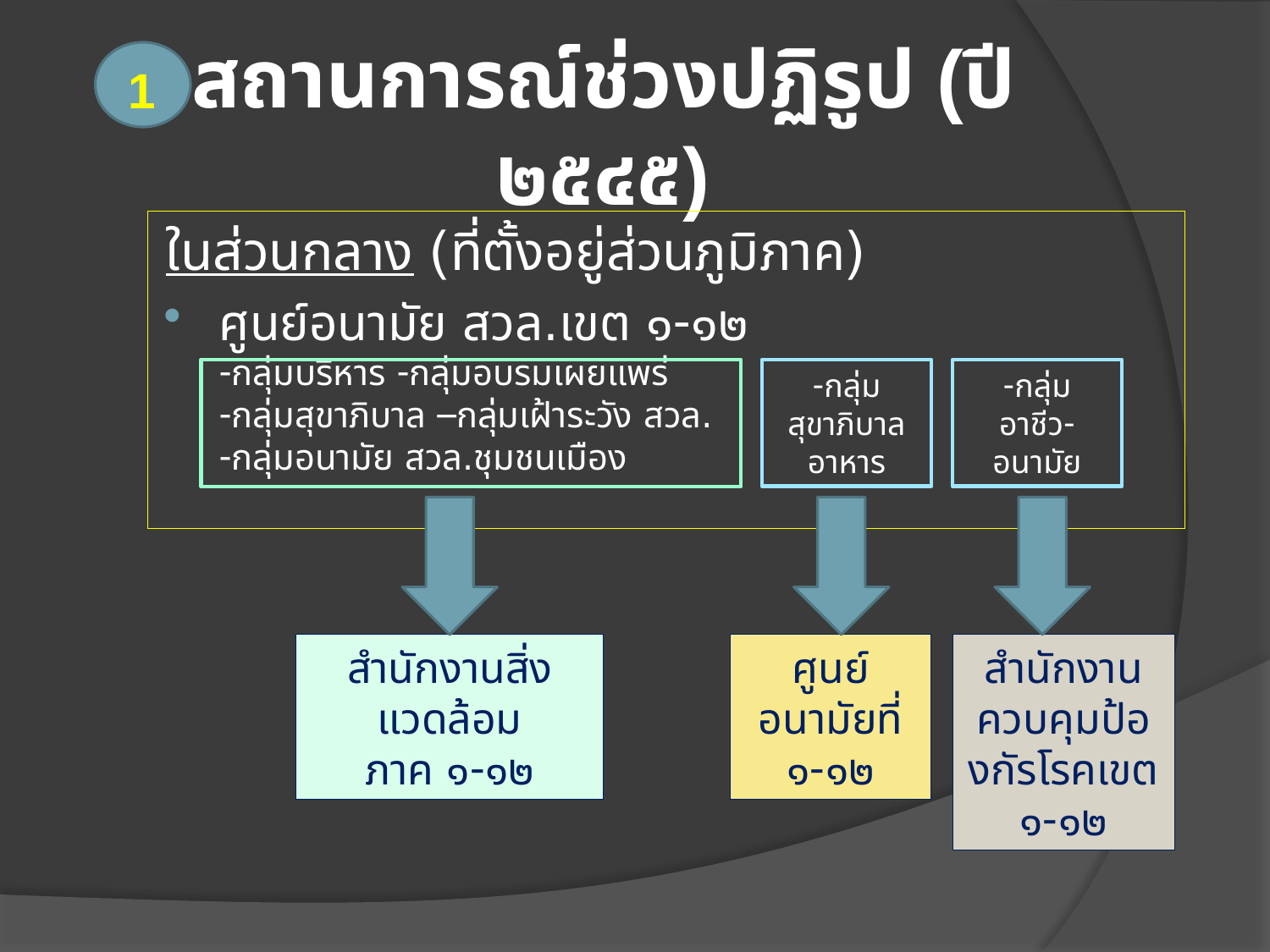

1
# สถานการณ์ช่วงปฏิรูป (ปี ๒๕๔๕)
ในส่วนกลาง (ที่ตั้งอยู่ส่วนภูมิภาค)
ศูนย์อนามัย สวล.เขต ๑-๑๒
-กลุ่มบริหาร -กลุ่มอบรมเผยแพร่
-กลุ่มสุขาภิบาล –กลุ่มเฝ้าระวัง สวล.
-กลุ่มอนามัย สวล.ชุมชนเมือง

-กลุ่มสุขาภิบาลอาหาร
-กลุ่ม
อาชีว-
อนามัย

สำนักงานสิ่งแวดล้อม
ภาค ๑-๑๒
ศูนย์อนามัยที่ ๑-๑๒
สำนักงานควบคุมป้องกัรโรคเขต ๑-๑๒